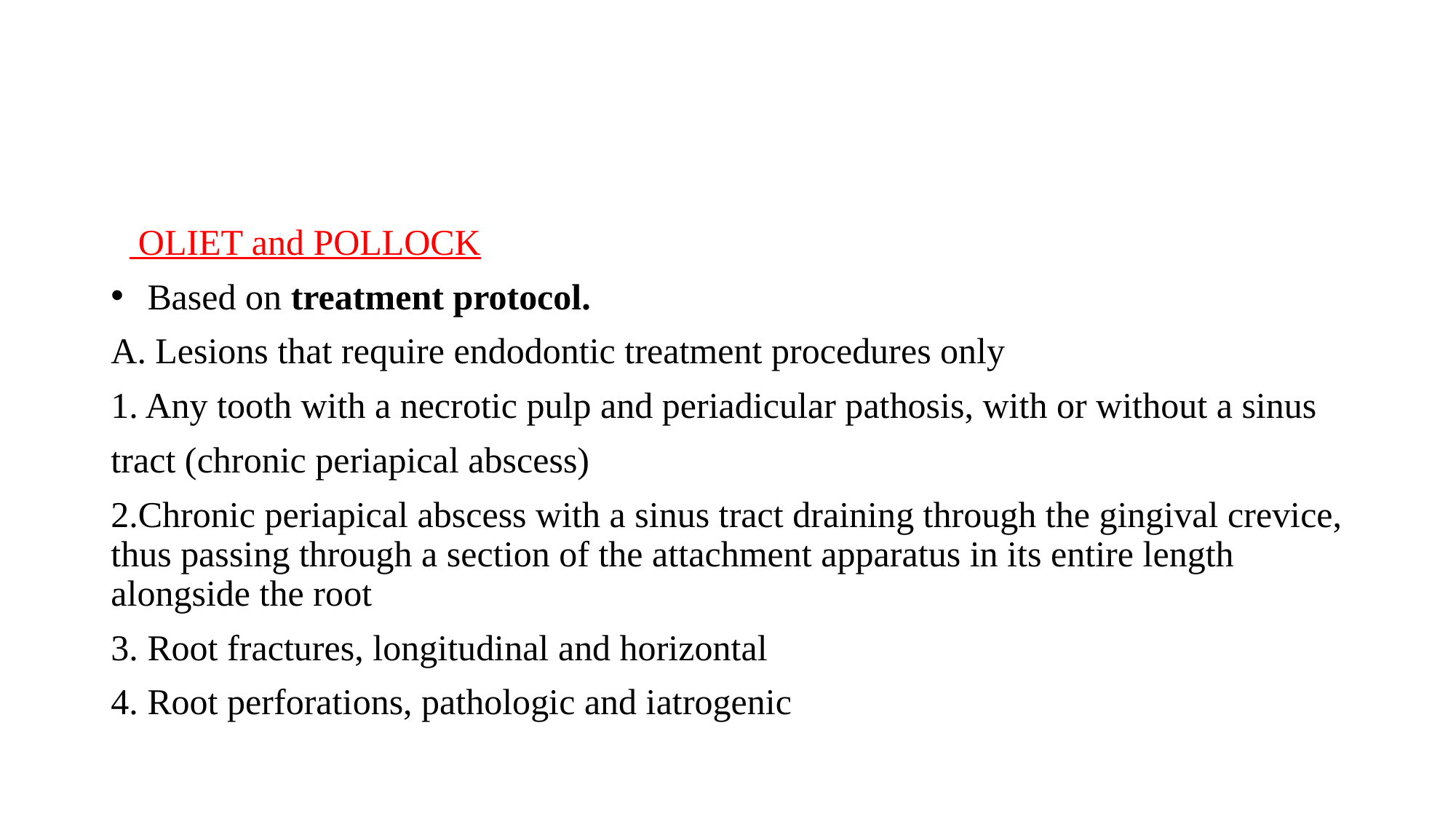

#
   OLIET and POLLOCK
 Based on treatment protocol.
A. Lesions that require endodontic treatment procedures only
1. Any tooth with a necrotic pulp and periadicular pathosis, with or without a sinus
tract (chronic periapical abscess)
2.Chronic periapical abscess with a sinus tract draining through the gingival crevice, thus passing through a section of the attachment apparatus in its entire length alongside the root
3. Root fractures, longitudinal and horizontal
4. Root perforations, pathologic and iatrogenic